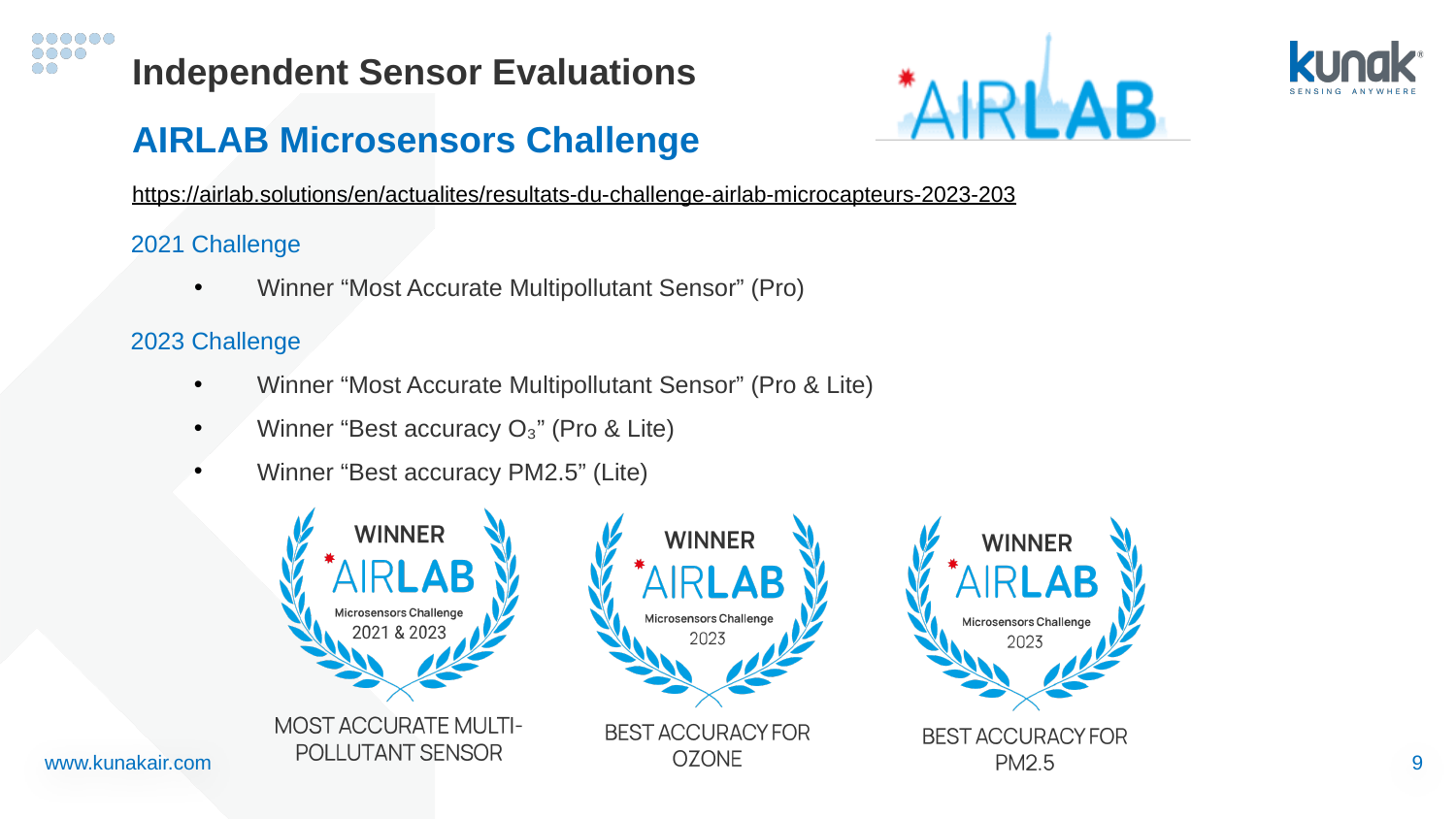

# Independent Sensor Evaluations

AIRLAB Microsensors Challenge
https://airlab.solutions/en/actualites/resultats-du-challenge-airlab-microcapteurs-2023-203
2021 Challenge
Winner “Most Accurate Multipollutant Sensor” (Pro)
2023 Challenge
Winner “Most Accurate Multipollutant Sensor” (Pro & Lite)
Winner “Best accuracy O₃” (Pro & Lite)
Winner “Best accuracy PM2.5” (Lite)

9